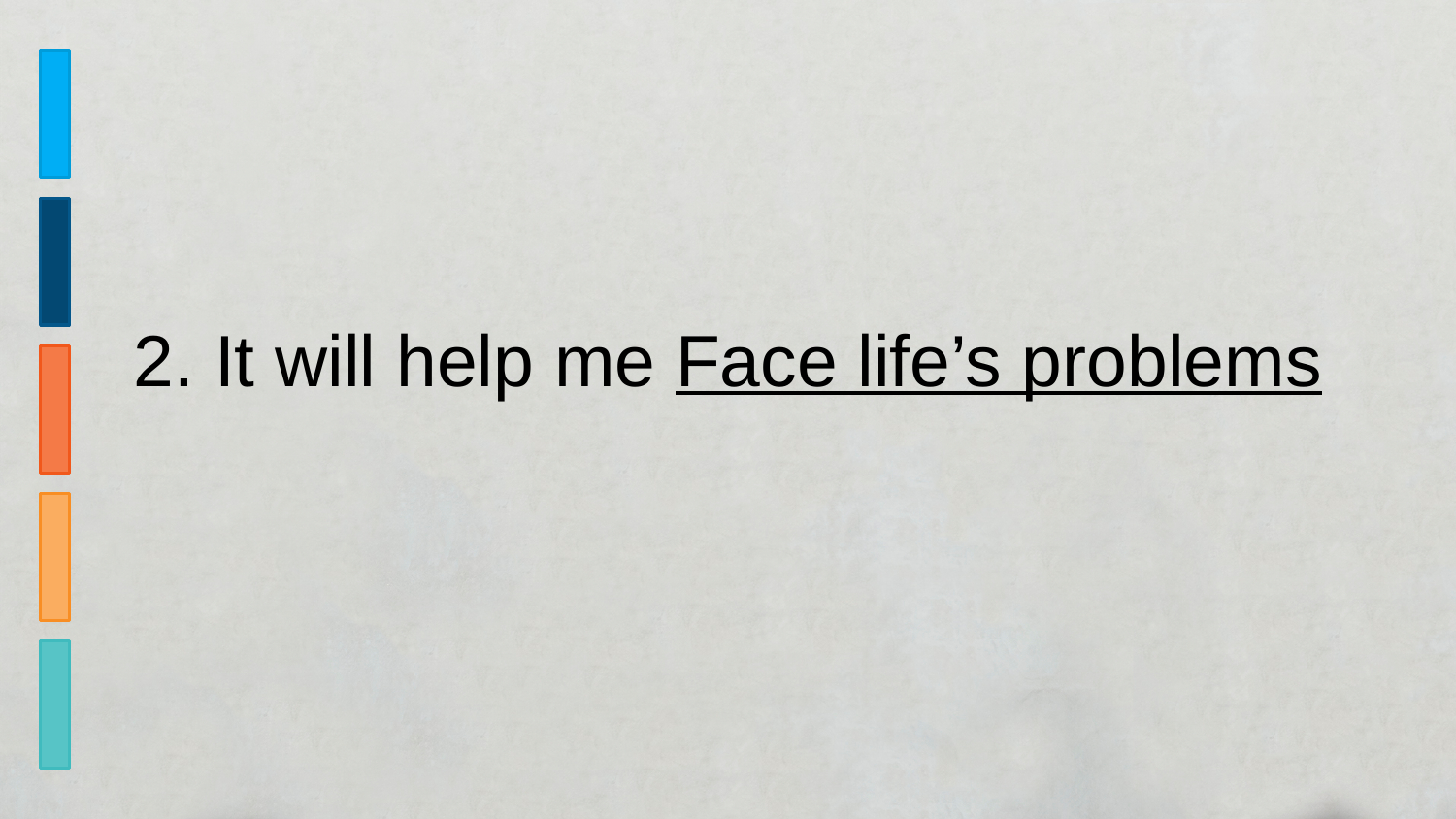

2. It will help me Face life’s problems